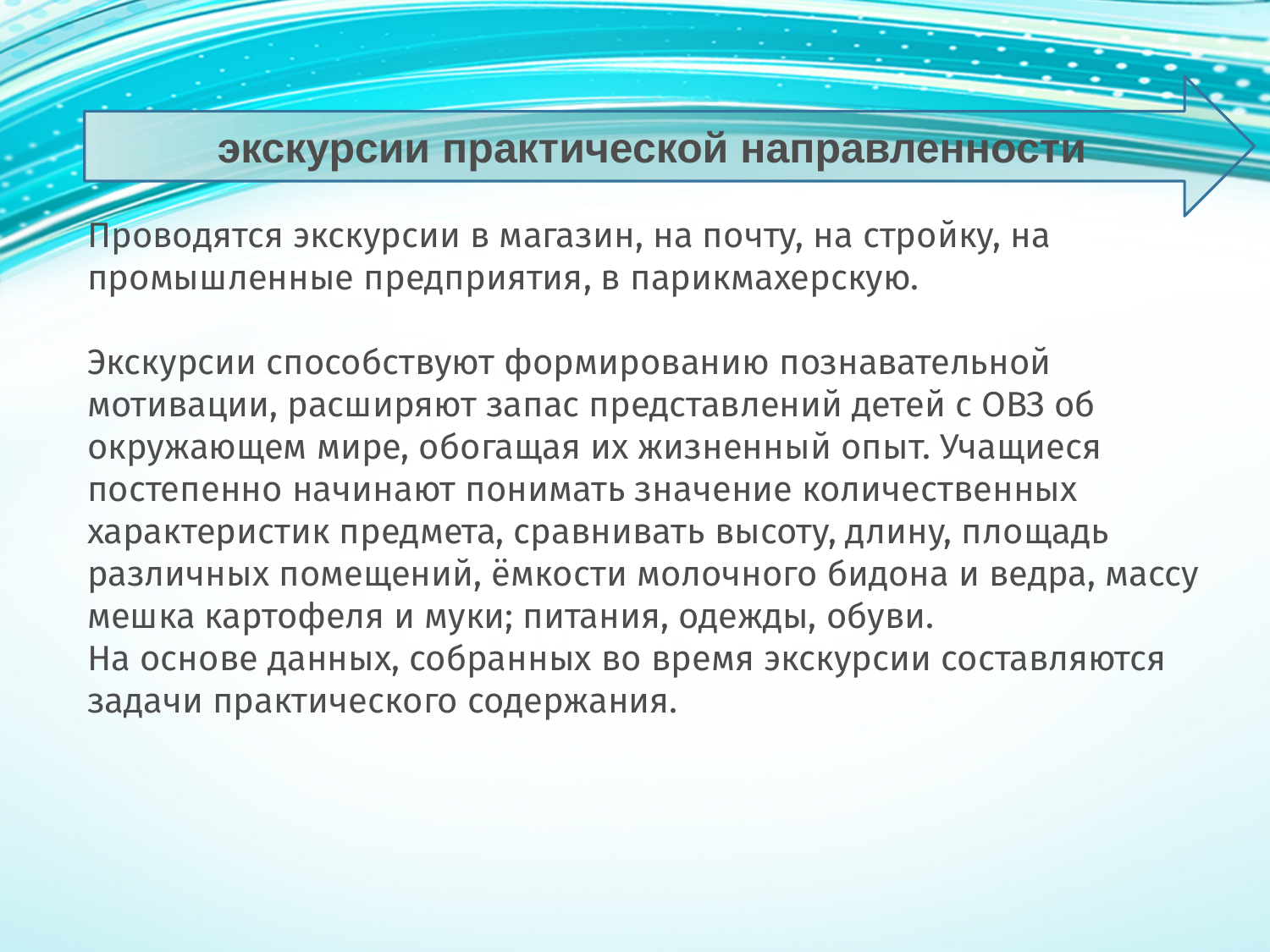

экскурсии практической направленности
Проводятся экскурсии в магазин, на почту, на стройку, на промышленные предприятия, в парикмахерскую.

Экскурсии способствуют формированию познавательной мотивации, расширяют запас представлений детей с ОВЗ об окружающем мире, обогащая их жизненный опыт. Учащиеся постепенно начинают понимать значение количественных характеристик предмета, сравнивать высоту, длину, площадь различных помещений, ёмкости молочного бидона и ведра, массу мешка картофеля и муки; питания, одежды, обуви.
На основе данных, собранных во время экскурсии составляются задачи практического содержания.